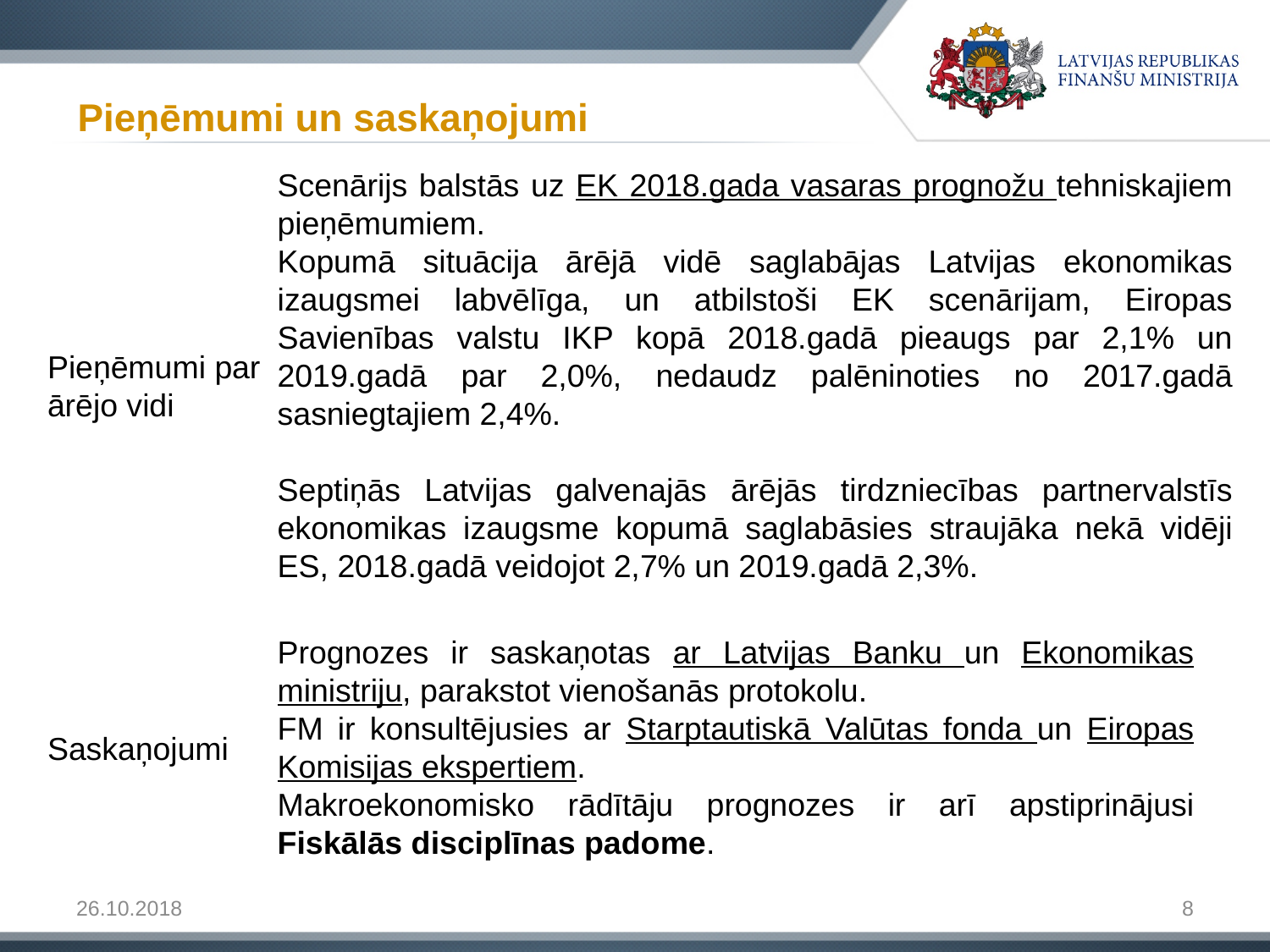

# Pieņēmumi un saskaņojumi
Scenārijs balstās uz EK 2018.gada vasaras prognožu tehniskajiem pieņēmumiem.
Kopumā situācija ārējā vidē saglabājas Latvijas ekonomikas izaugsmei labvēlīga, un atbilstoši EK scenārijam, Eiropas Savienības valstu IKP kopā 2018.gadā pieaugs par 2,1% un 2019.gadā par 2,0%, nedaudz palēninoties no 2017.gadā sasniegtajiem 2,4%.

Septiņās Latvijas galvenajās ārējās tirdzniecības partnervalstīs ekonomikas izaugsme kopumā saglabāsies straujāka nekā vidēji ES, 2018.gadā veidojot 2,7% un 2019.gadā 2,3%.
Pieņēmumi par
ārējo vidi
Prognozes ir saskaņotas ar Latvijas Banku un Ekonomikas ministriju, parakstot vienošanās protokolu.
FM ir konsultējusies ar Starptautiskā Valūtas fonda un Eiropas Komisijas ekspertiem.
Makroekonomisko rādītāju prognozes ir arī apstiprinājusi Fiskālās disciplīnas padome.
Saskaņojumi
26.10.2018
8